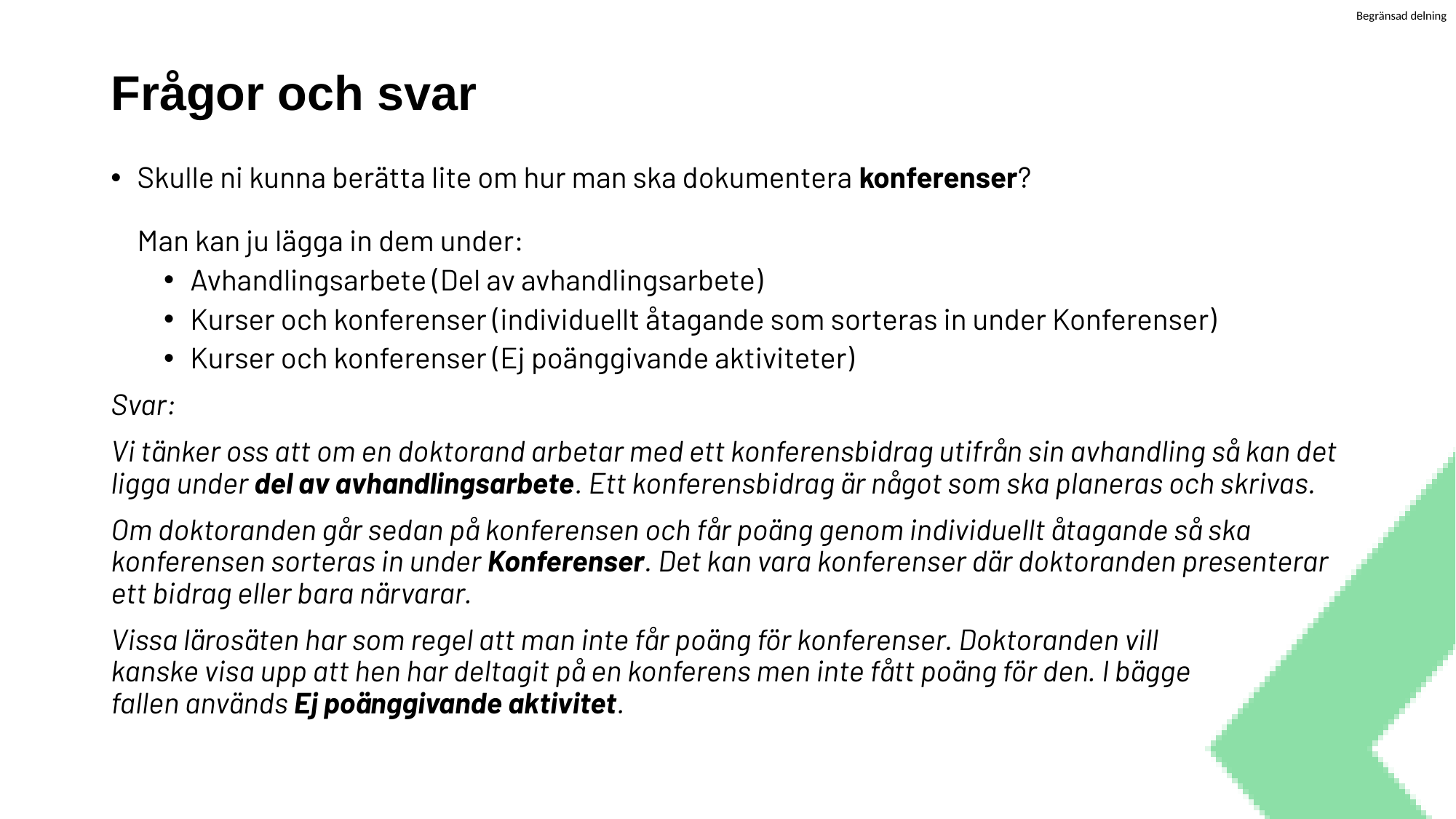

# Frågor och svar
Skulle ni kunna berätta lite om hur man ska dokumentera konferenser?
Man kan ju lägga in dem under:
Avhandlingsarbete (Del av avhandlingsarbete)
Kurser och konferenser (individuellt åtagande som sorteras in under Konferenser)
Kurser och konferenser (Ej poänggivande aktiviteter)
Svar:
Vi tänker oss att om en doktorand arbetar med ett konferensbidrag utifrån sin avhandling så kan det ligga under del av avhandlingsarbete. Ett konferensbidrag är något som ska planeras och skrivas.
Om doktoranden går sedan på konferensen och får poäng genom individuellt åtagande så ska konferensen sorteras in under Konferenser. Det kan vara konferenser där doktoranden presenterar ett bidrag eller bara närvarar.
Vissa lärosäten har som regel att man inte får poäng för konferenser. Doktoranden vill
kanske visa upp att hen har deltagit på en konferens men inte fått poäng för den. I bägge
fallen används Ej poänggivande aktivitet.